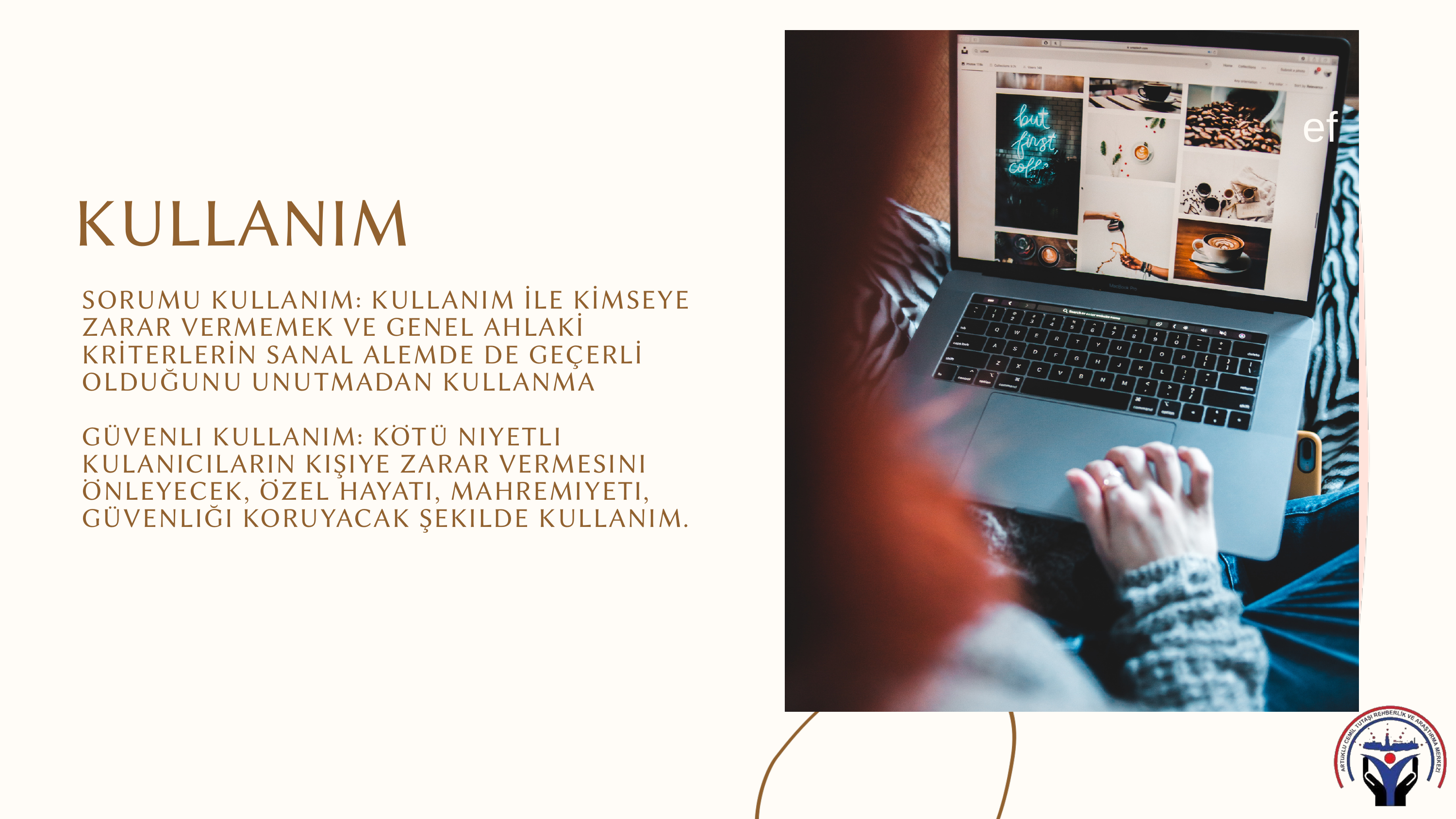

ef

KULLANIM
SORUMU KULLANIM: KULLANIM İLE KİMSEYE ZARAR VERMEMEK VE GENEL AHLAKİ KRİTERLERİN SANAL ALEMDE DE GEÇERLİ OLDUĞUNU UNUTMADAN KULLANMA

GÜVENLI KULLANIM: KÖTÜ NIYETLI KULANICILARIN KIŞIYE ZARAR VERMESINI ÖNLEYECEK, ÖZEL HAYATI, MAHREMIYETI, GÜVENLIĞI KORUYACAK ŞEKILDE KULLANIM.